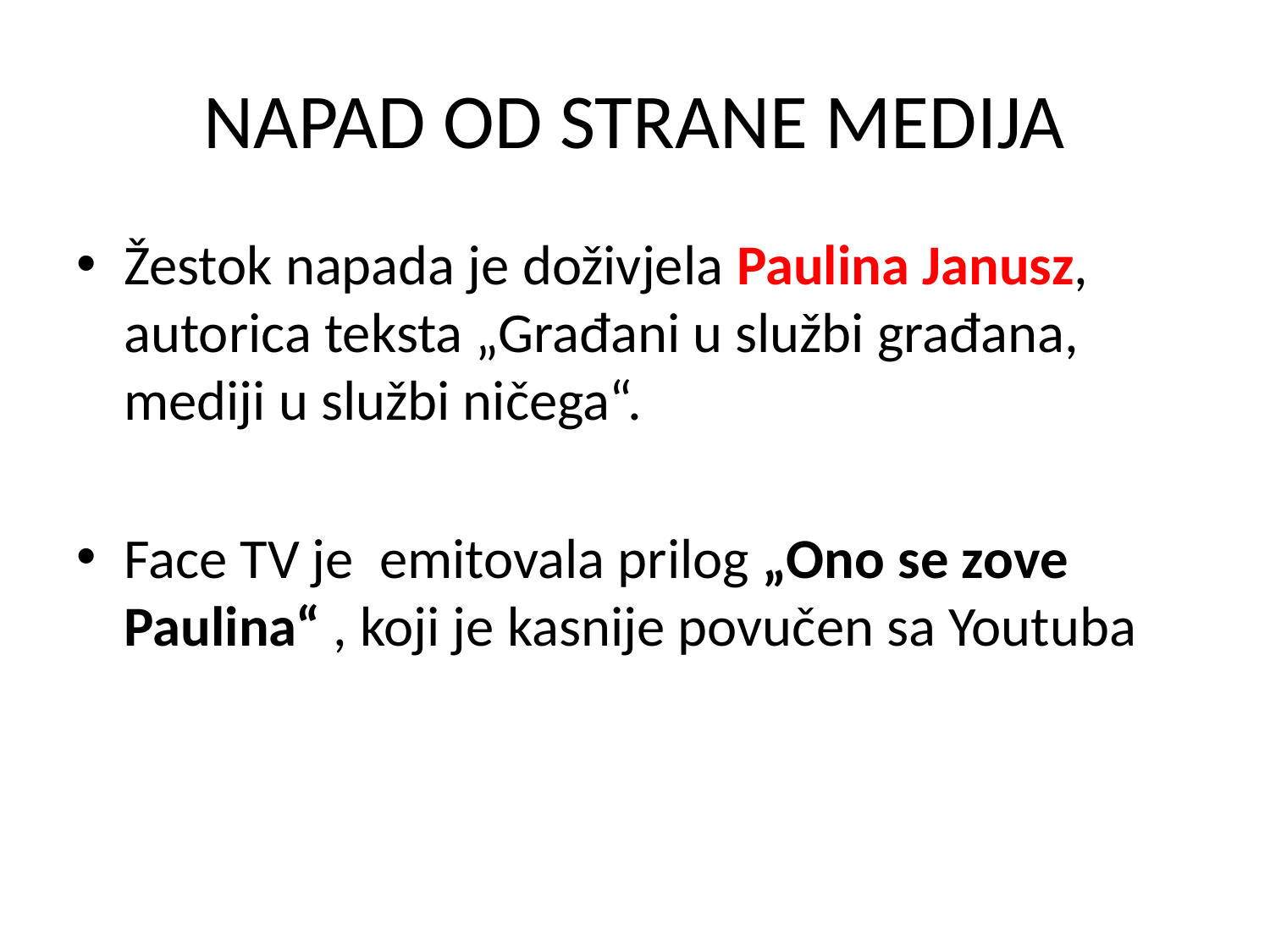

# NAPAD OD STRANE MEDIJA
Žestok napada je doživjela Paulina Janusz, autorica teksta „Građani u službi građana, mediji u službi ničega“.

Face TV je  emitovala prilog „Ono se zove Paulina“ , koji je kasnije povučen sa Youtuba